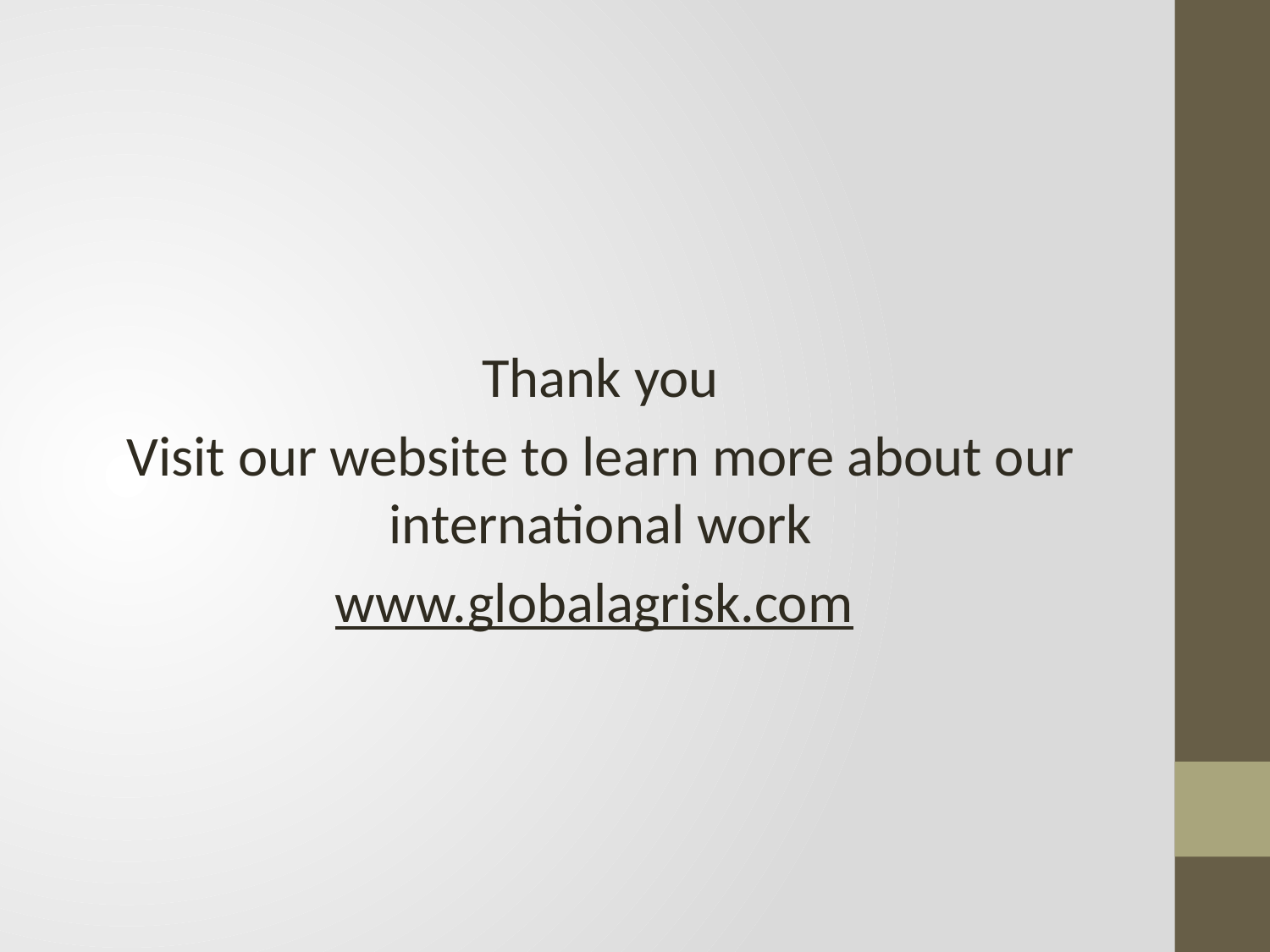

#

Thank you
Visit our website to learn more about our international work
www.globalagrisk.com